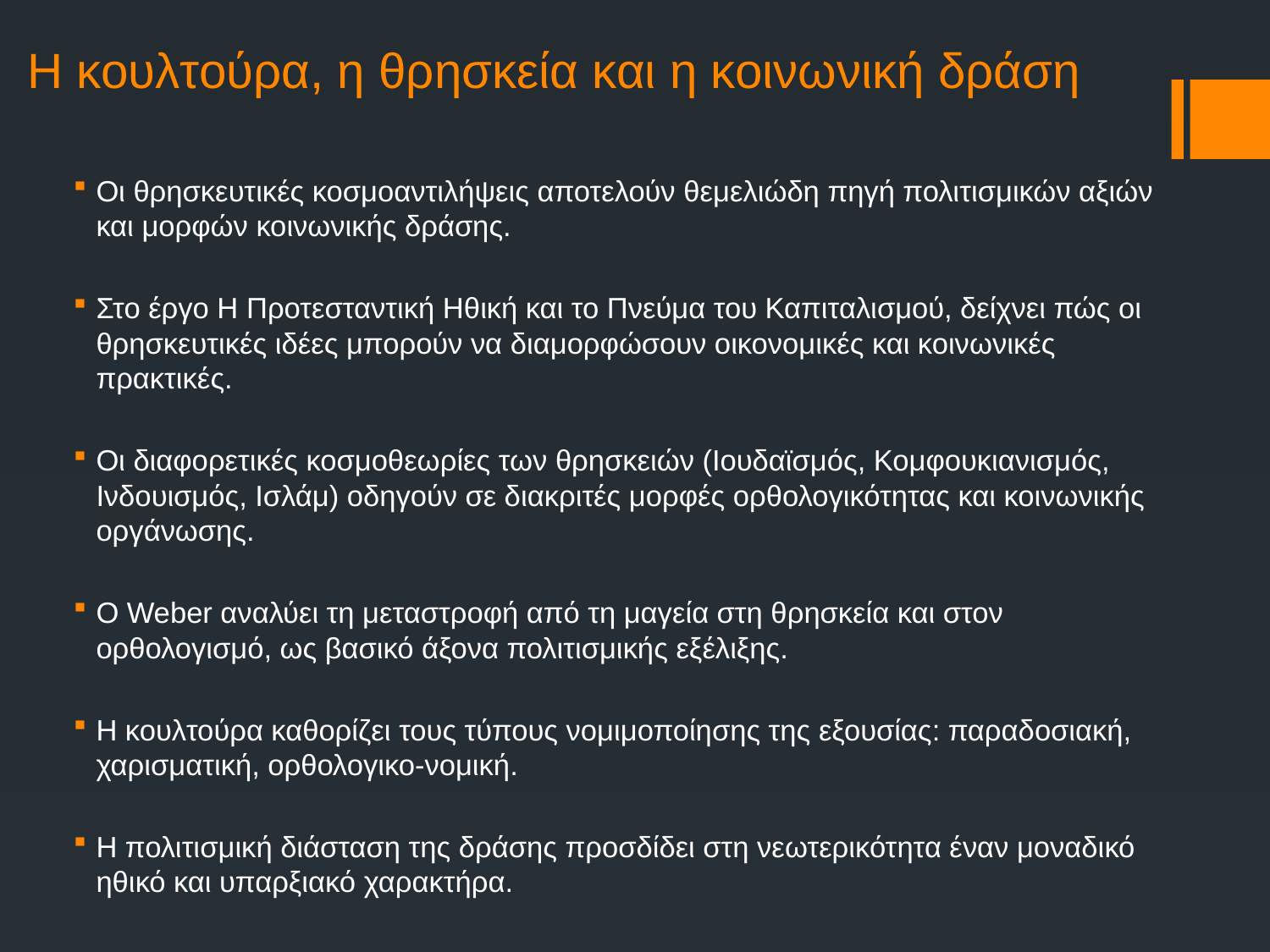

# Η κουλτούρα, η θρησκεία και η κοινωνική δράση
Οι θρησκευτικές κοσμοαντιλήψεις αποτελούν θεμελιώδη πηγή πολιτισμικών αξιών και μορφών κοινωνικής δράσης.

Στο έργο Η Προτεσταντική Ηθική και το Πνεύμα του Καπιταλισμού, δείχνει πώς οι θρησκευτικές ιδέες μπορούν να διαμορφώσουν οικονομικές και κοινωνικές πρακτικές.

Οι διαφορετικές κοσμοθεωρίες των θρησκειών (Ιουδαϊσμός, Κομφουκιανισμός, Ινδουισμός, Ισλάμ) οδηγούν σε διακριτές μορφές ορθολογικότητας και κοινωνικής οργάνωσης.

Ο Weber αναλύει τη μεταστροφή από τη μαγεία στη θρησκεία και στον ορθολογισμό, ως βασικό άξονα πολιτισμικής εξέλιξης.

Η κουλτούρα καθορίζει τους τύπους νομιμοποίησης της εξουσίας: παραδοσιακή, χαρισματική, ορθολογικο-νομική.

Η πολιτισμική διάσταση της δράσης προσδίδει στη νεωτερικότητα έναν μοναδικό ηθικό και υπαρξιακό χαρακτήρα.